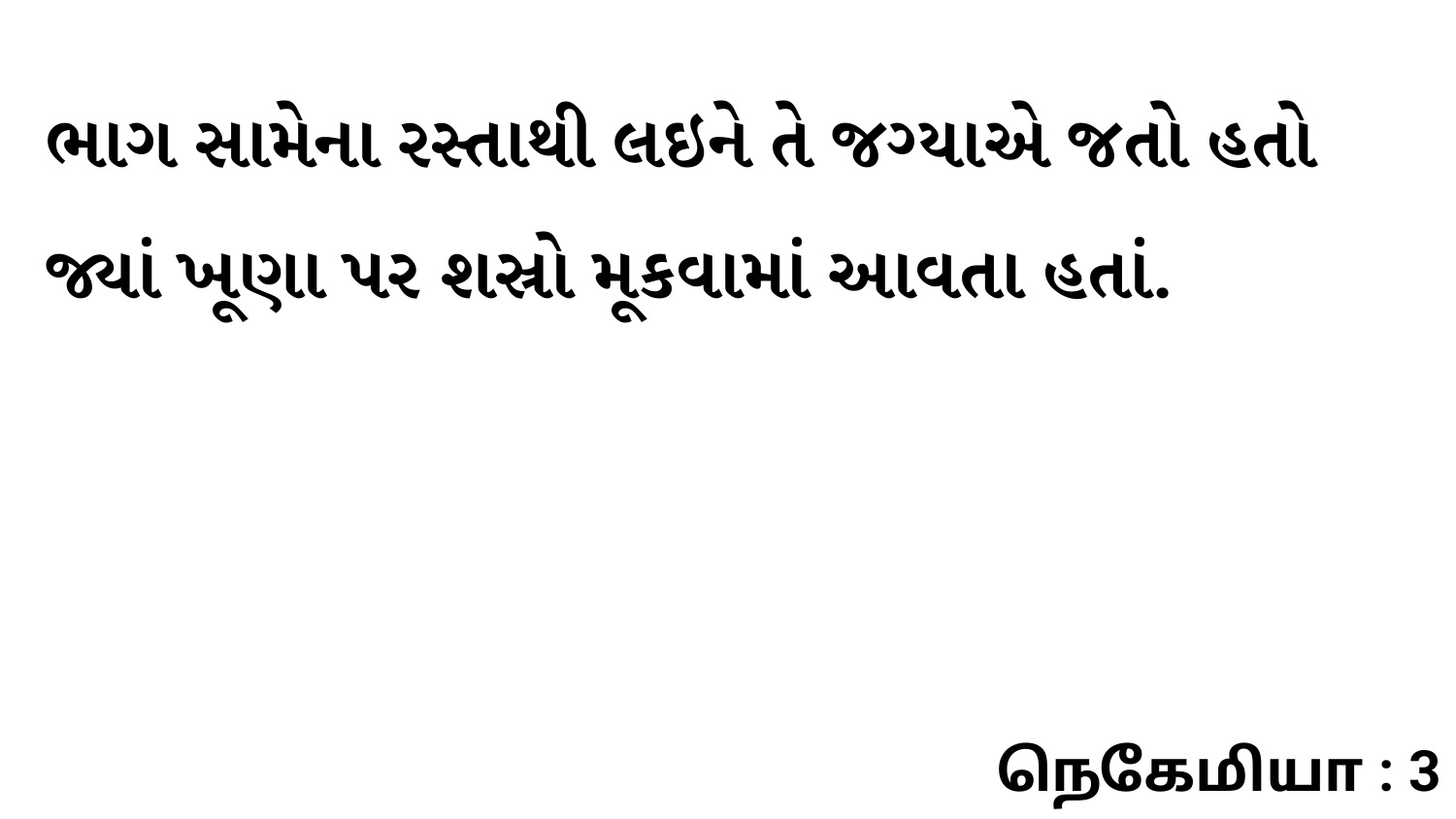

ભાગ સામેના રસ્તાથી લઇને તે જગ્યાએ જતો હતો જ્યાં ખૂણા પર શસ્રો મૂકવામાં આવતા હતાં.
நெகேமியா : 3